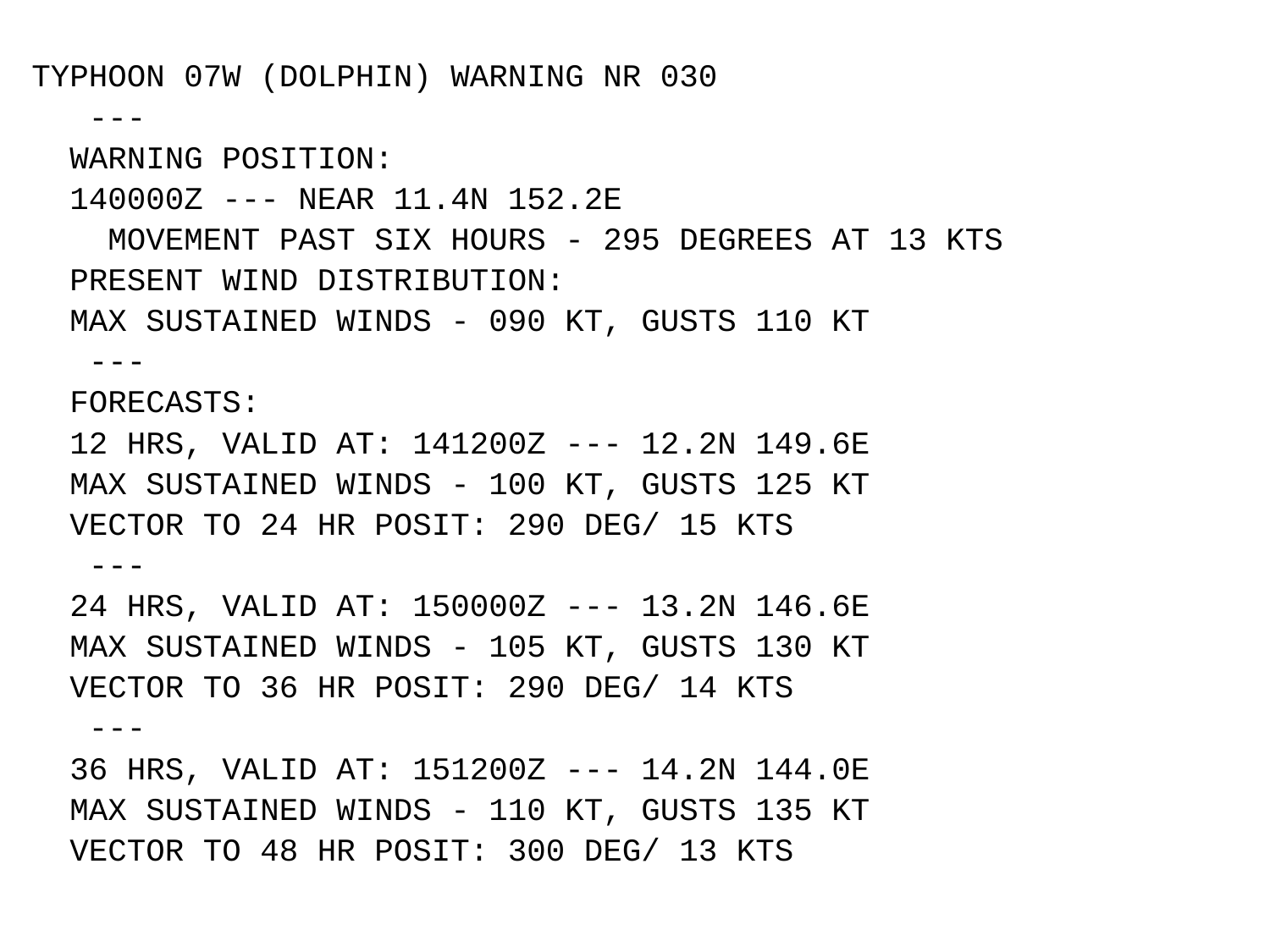

TYPHOON 07W (DOLPHIN) WARNING NR 030
    ---
   WARNING POSITION:
   140000Z --- NEAR 11.4N 152.2E
     MOVEMENT PAST SIX HOURS - 295 DEGREES AT 13 KTS
   PRESENT WIND DISTRIBUTION:
   MAX SUSTAINED WINDS - 090 KT, GUSTS 110 KT
    ---
   FORECASTS:
   12 HRS, VALID AT: 141200Z --- 12.2N 149.6E
   MAX SUSTAINED WINDS - 100 KT, GUSTS 125 KT
   VECTOR TO 24 HR POSIT: 290 DEG/ 15 KTS
    ---
   24 HRS, VALID AT: 150000Z --- 13.2N 146.6E
   MAX SUSTAINED WINDS - 105 KT, GUSTS 130 KT
   VECTOR TO 36 HR POSIT: 290 DEG/ 14 KTS
    ---
   36 HRS, VALID AT: 151200Z --- 14.2N 144.0E
   MAX SUSTAINED WINDS - 110 KT, GUSTS 135 KT
   VECTOR TO 48 HR POSIT: 300 DEG/ 13 KTS